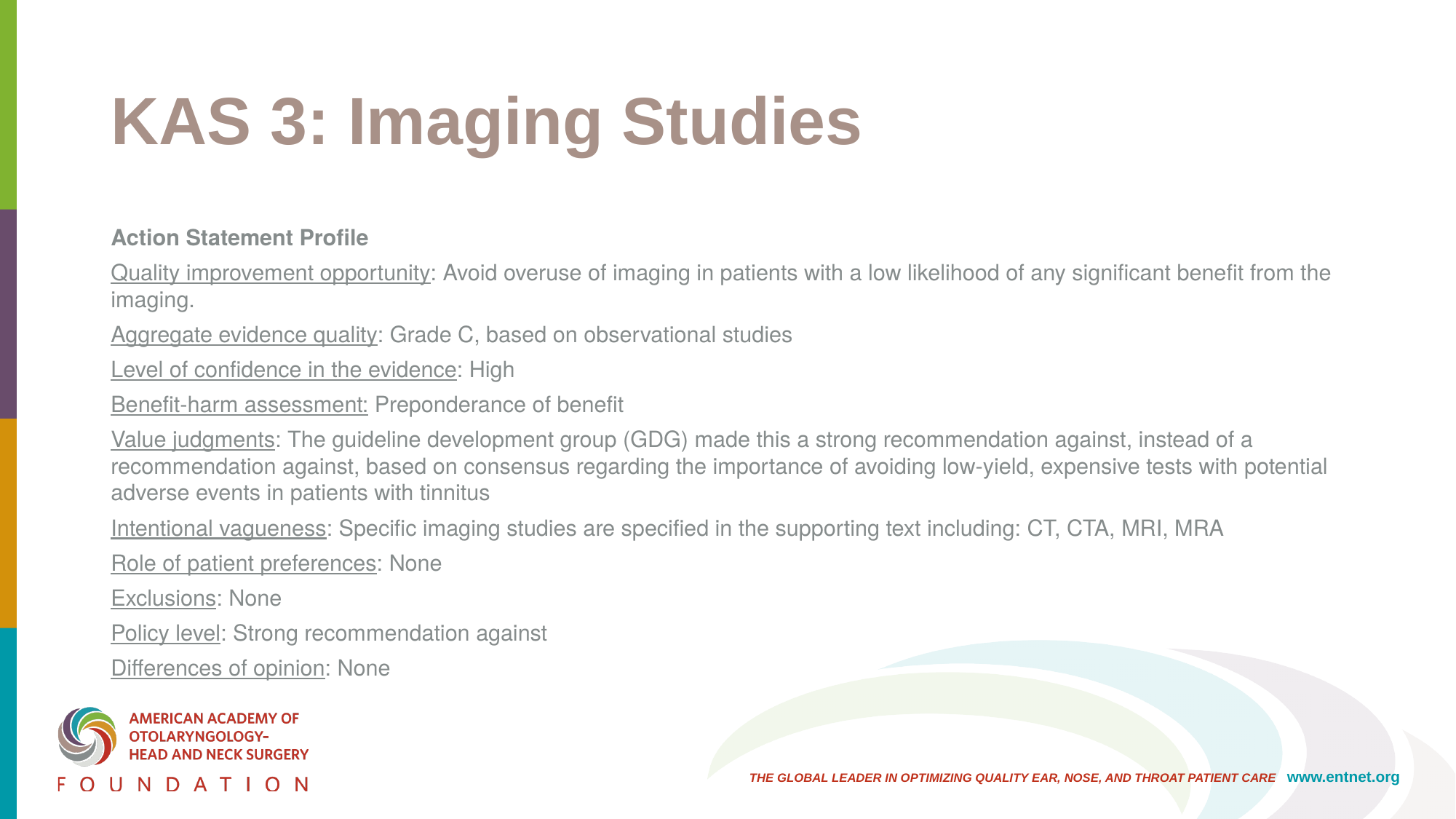

# KAS 3: Imaging Studies
Action Statement Profile
Quality improvement opportunity: Avoid overuse of imaging in patients with a low likelihood of any significant benefit from the imaging.
Aggregate evidence quality: Grade C, based on observational studies
Level of confidence in the evidence: High
Benefit-harm assessment: Preponderance of benefit
Value judgments: The guideline development group (GDG) made this a strong recommendation against, instead of a recommendation against, based on consensus regarding the importance of avoiding low-yield, expensive tests with potential adverse events in patients with tinnitus
Intentional vagueness: Specific imaging studies are specified in the supporting text including: CT, CTA, MRI, MRA
Role of patient preferences: None
Exclusions: None
Policy level: Strong recommendation against
Differences of opinion: None